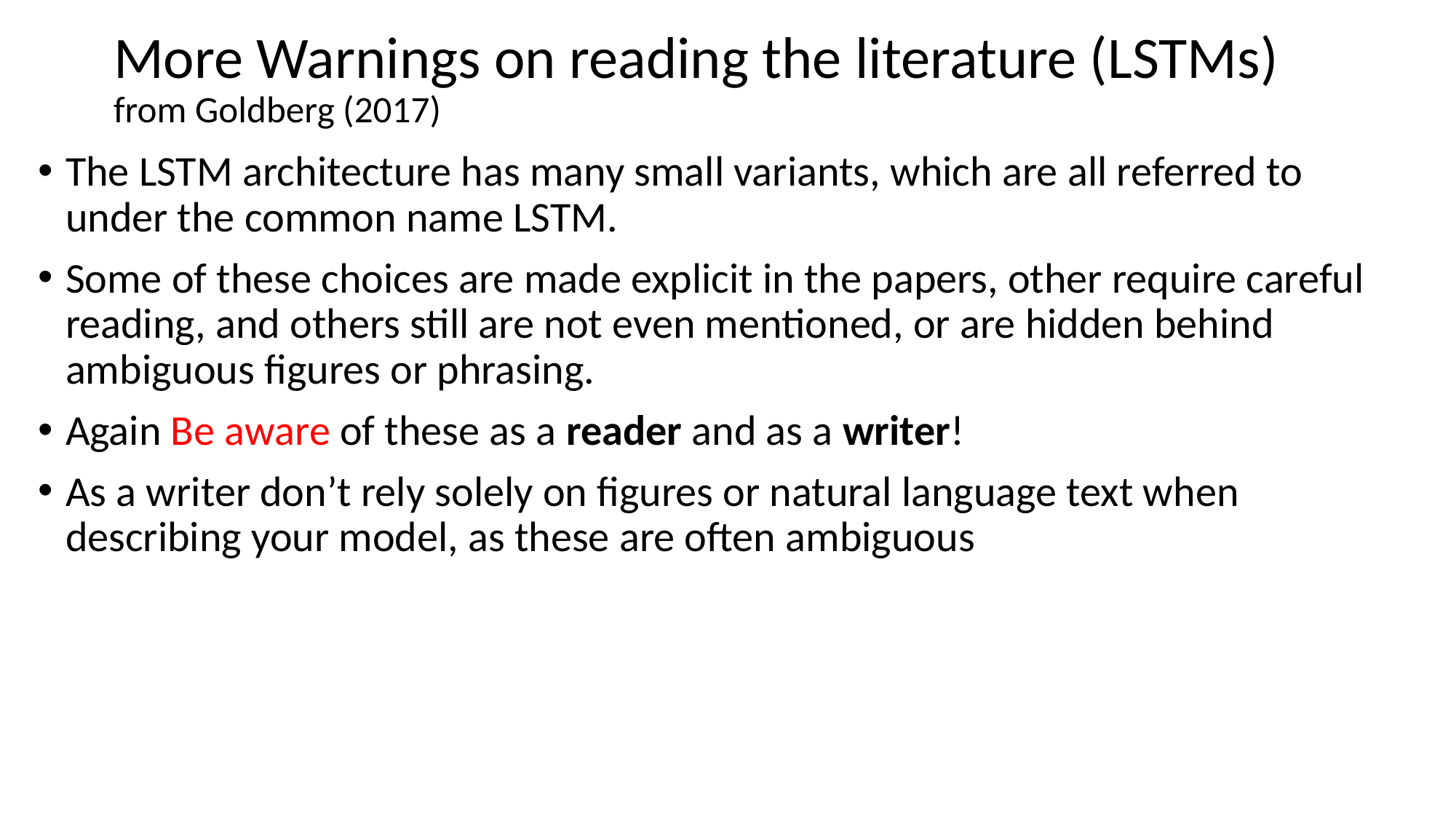

# More Warnings on reading the literature (LSTMs) from Goldberg (2017)
The LSTM architecture has many small variants, which are all referred to under the common name LSTM.
Some of these choices are made explicit in the papers, other require careful reading, and others still are not even mentioned, or are hidden behind ambiguous figures or phrasing.
Again Be aware of these as a reader and as a writer!
As a writer don’t rely solely on figures or natural language text when describing your model, as these are often ambiguous